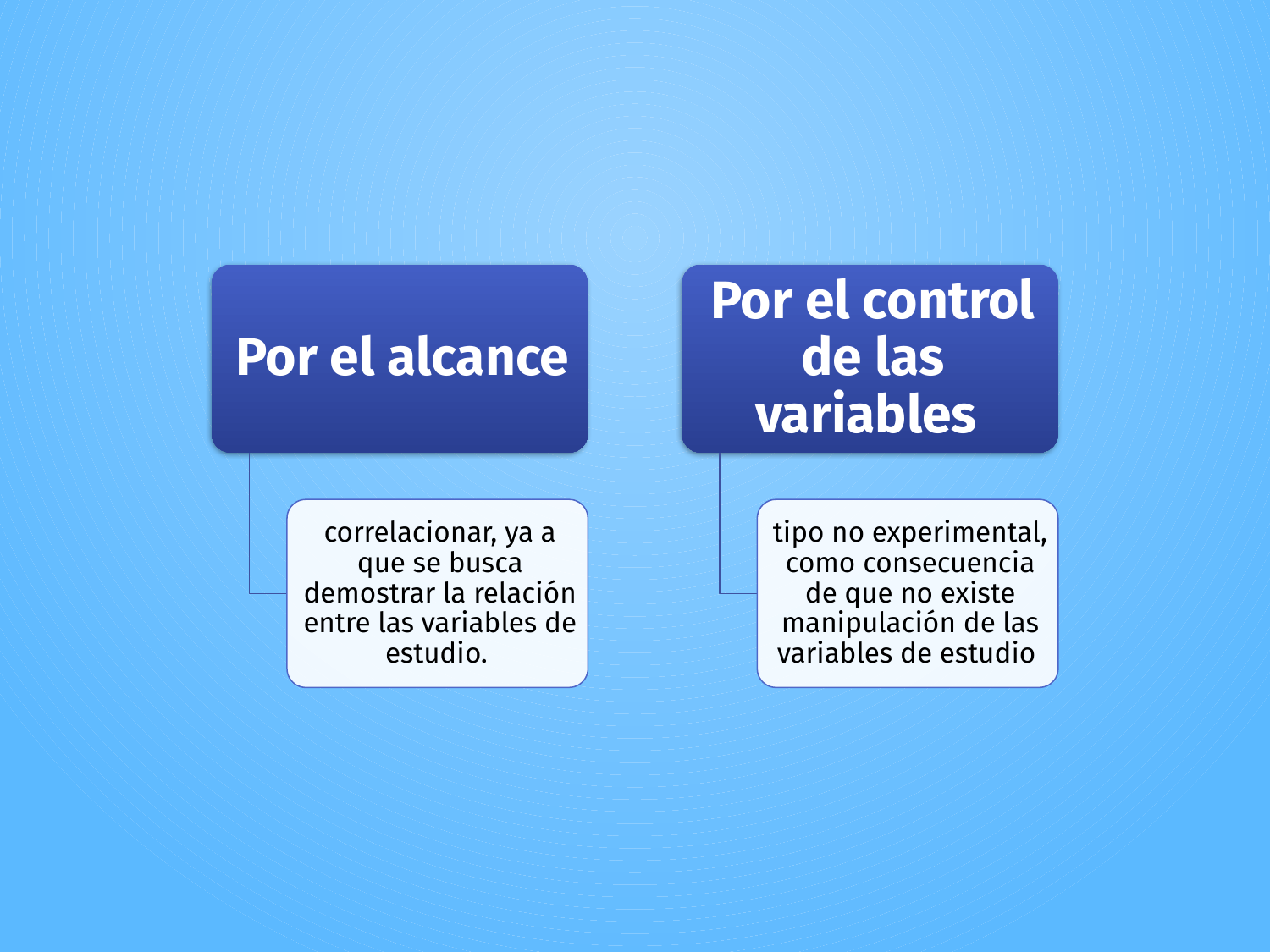

Por el alcance
correlacionar, ya a que se busca demostrar la relación entre las variables de estudio.
Por el control de las variables
tipo no experimental, como consecuencia de que no existe manipulación de las variables de estudio